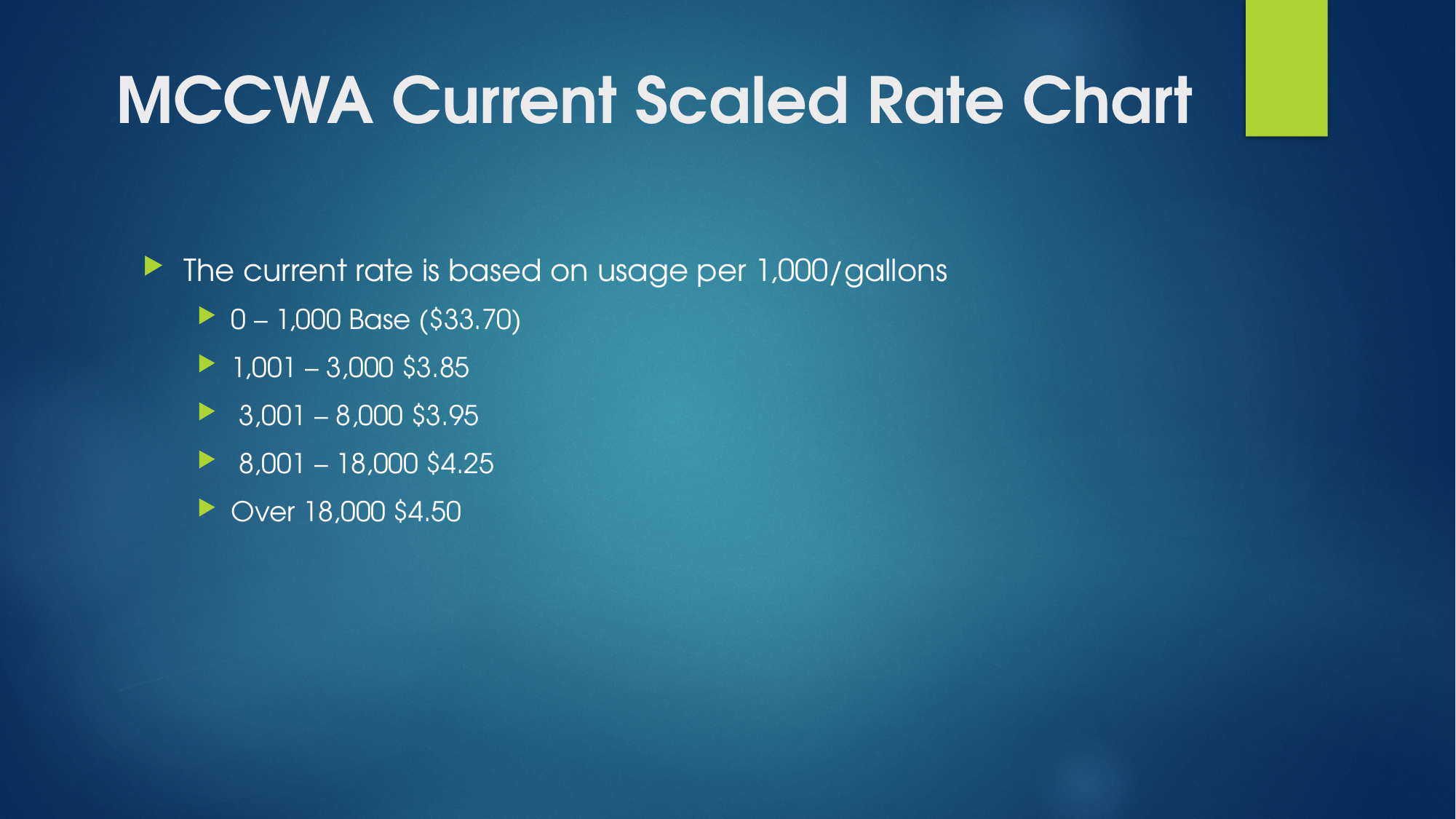

# MCCWA Current Scaled Rate Chart
The current rate is based on usage per 1,000/gallons
0 – 1,000 Base ($33.70)
1,001 – 3,000 $3.85
 3,001 – 8,000 $3.95
 8,001 – 18,000 $4.25
Over 18,000 $4.50